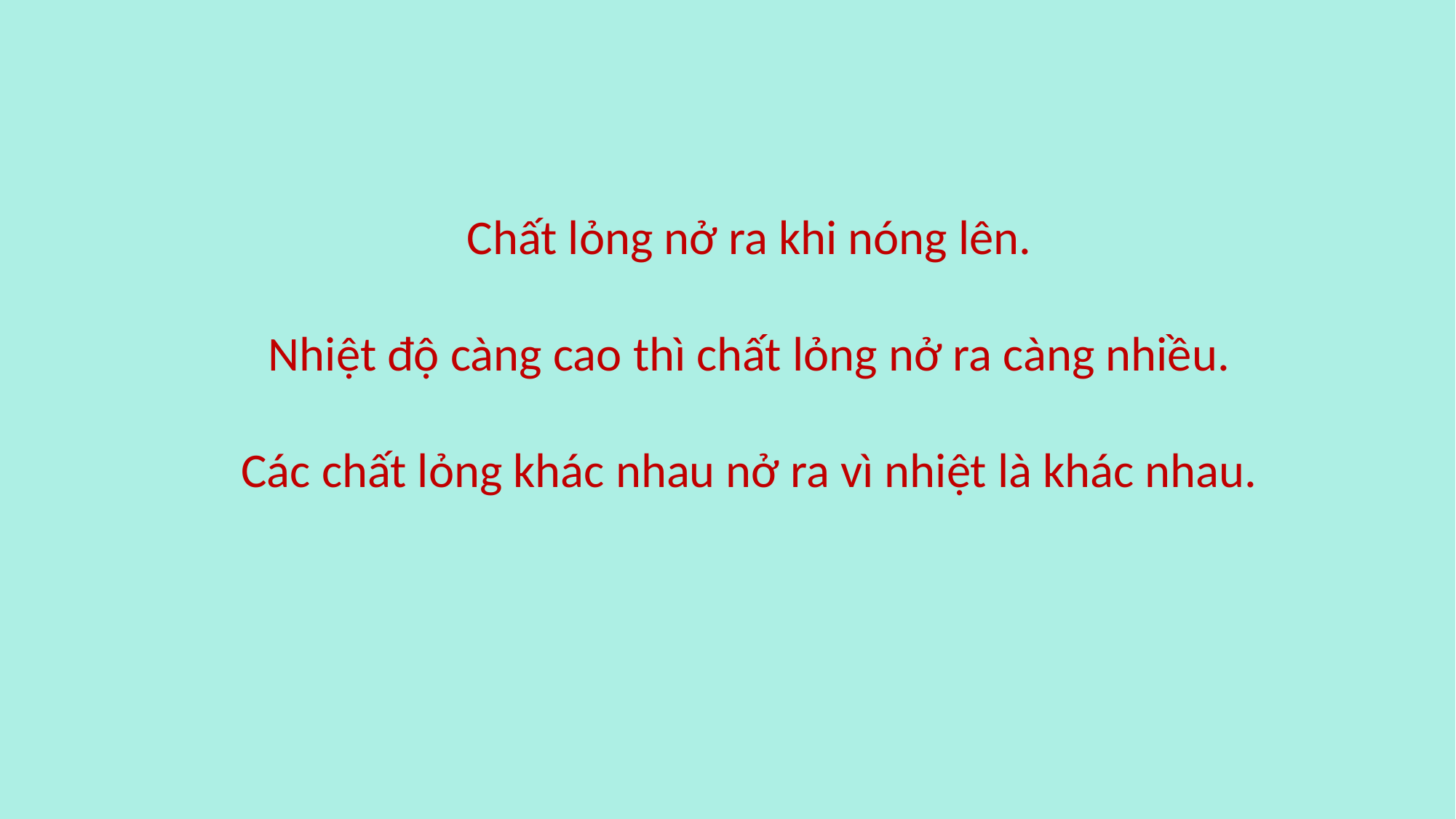

Chất lỏng nở ra khi nóng lên.

Nhiệt độ càng cao thì chất lỏng nở ra càng nhiều.

Các chất lỏng khác nhau nở ra vì nhiệt là khác nhau.